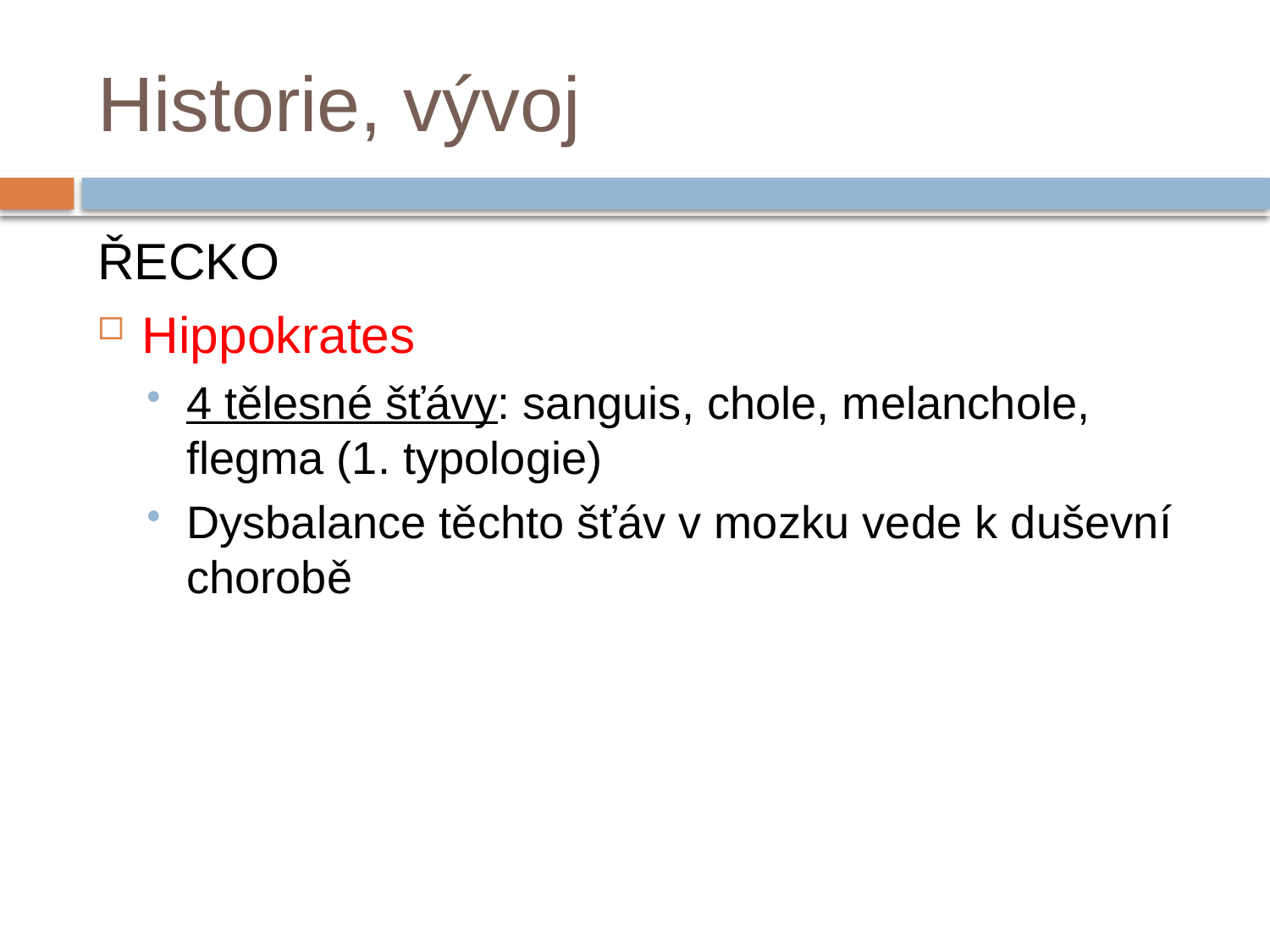

# Historie, vývoj
ŘECKO
Hippokrates
4 tělesné šťávy: sanguis, chole, melanchole, flegma (1. typologie)
Dysbalance těchto šťáv v mozku vede k duševní chorobě